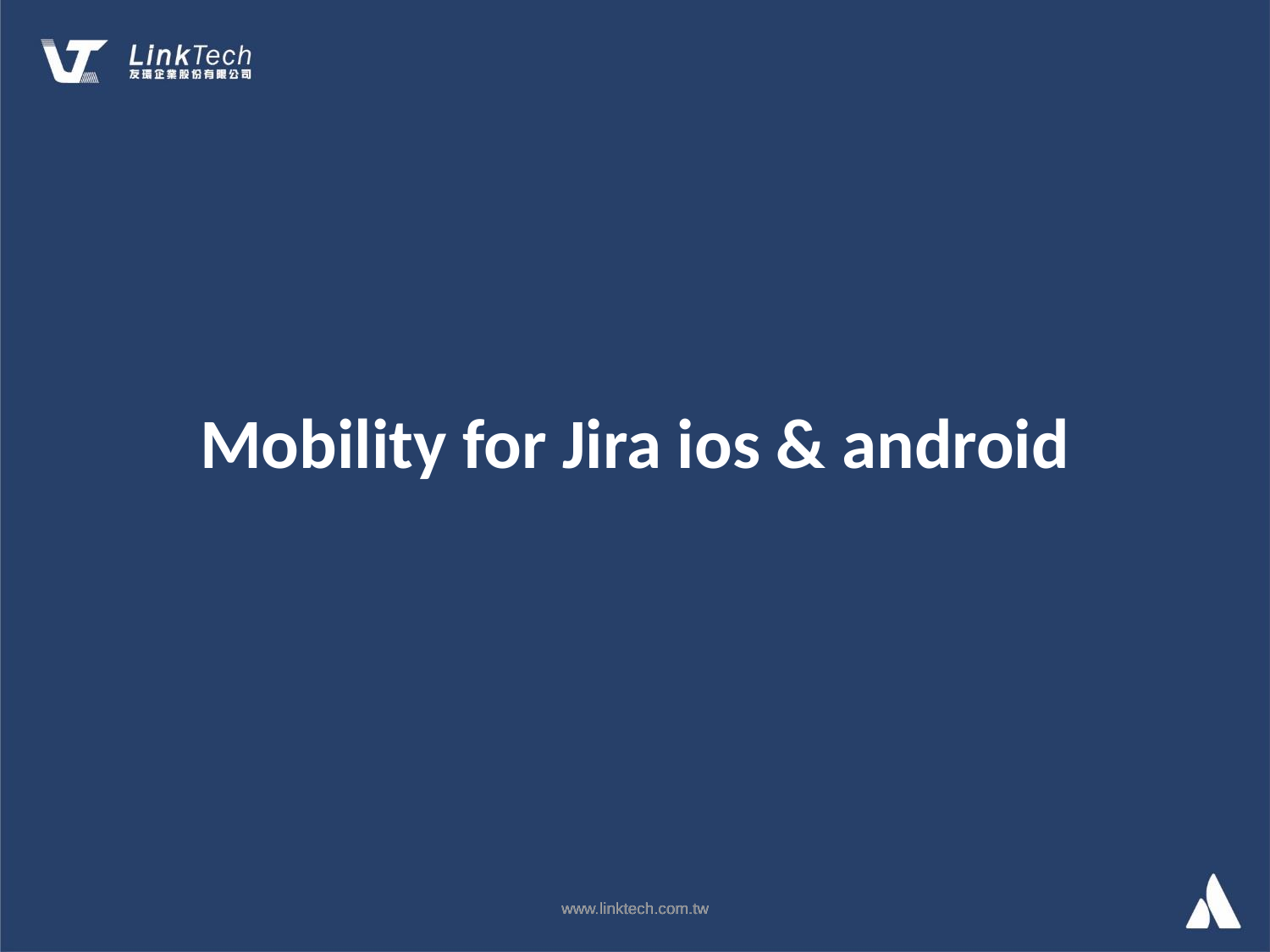

Mobility for Jira ios & android
www.linktech.com.tw